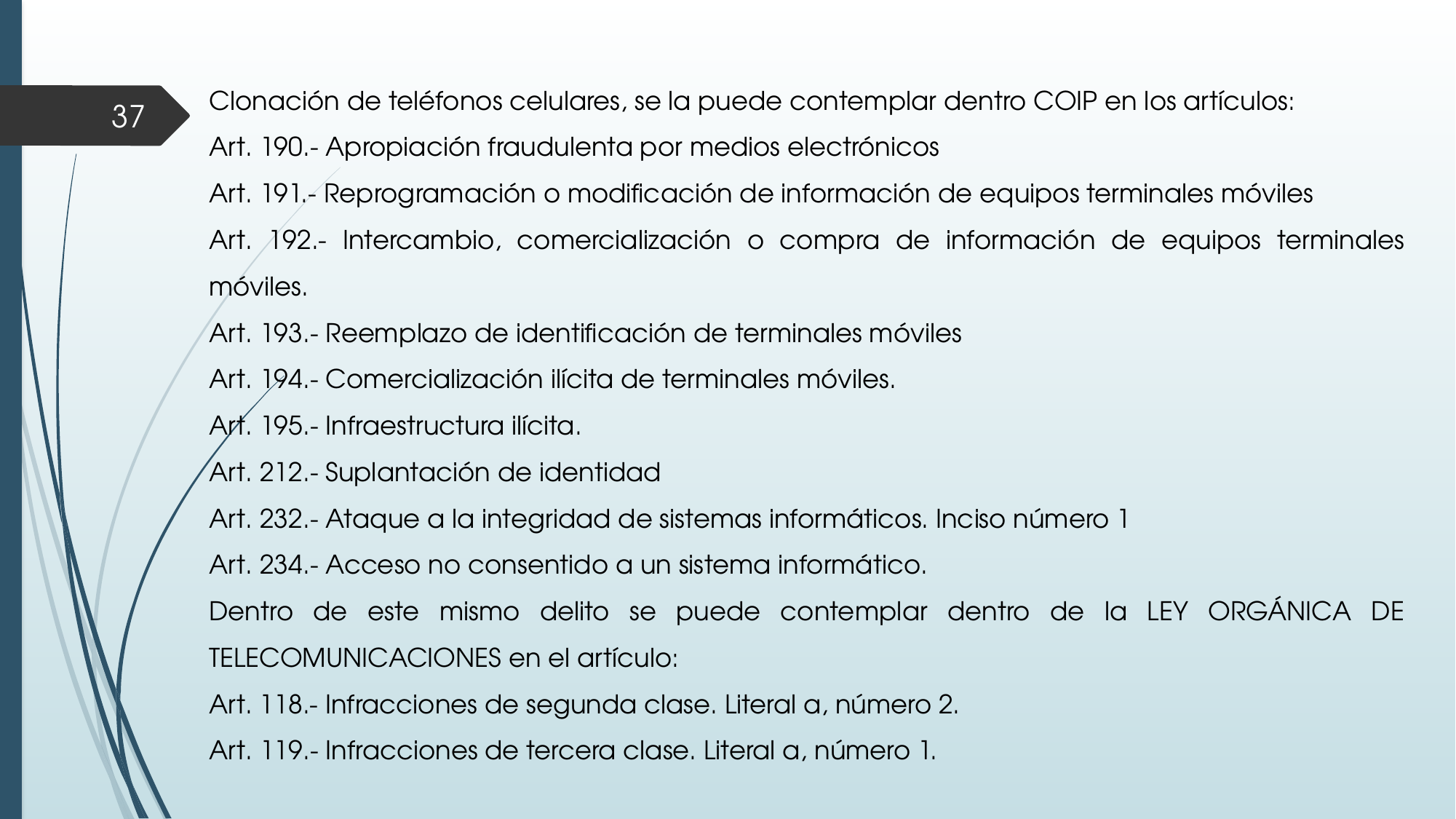

Clonación de teléfonos celulares, se la puede contemplar dentro COIP en los artículos:
Art. 190.- Apropiación fraudulenta por medios electrónicos
Art. 191.- Reprogramación o modificación de información de equipos terminales móviles
Art. 192.- Intercambio, comercialización o compra de información de equipos terminales móviles.
Art. 193.- Reemplazo de identificación de terminales móviles
Art. 194.- Comercialización ilícita de terminales móviles.
Art. 195.- Infraestructura ilícita.
Art. 212.- Suplantación de identidad
Art. 232.- Ataque a la integridad de sistemas informáticos. Inciso número 1
Art. 234.- Acceso no consentido a un sistema informático.
Dentro de este mismo delito se puede contemplar dentro de la LEY ORGÁNICA DE TELECOMUNICACIONES en el artículo:
Art. 118.- Infracciones de segunda clase. Literal a, número 2.
Art. 119.- Infracciones de tercera clase. Literal a, número 1.
37